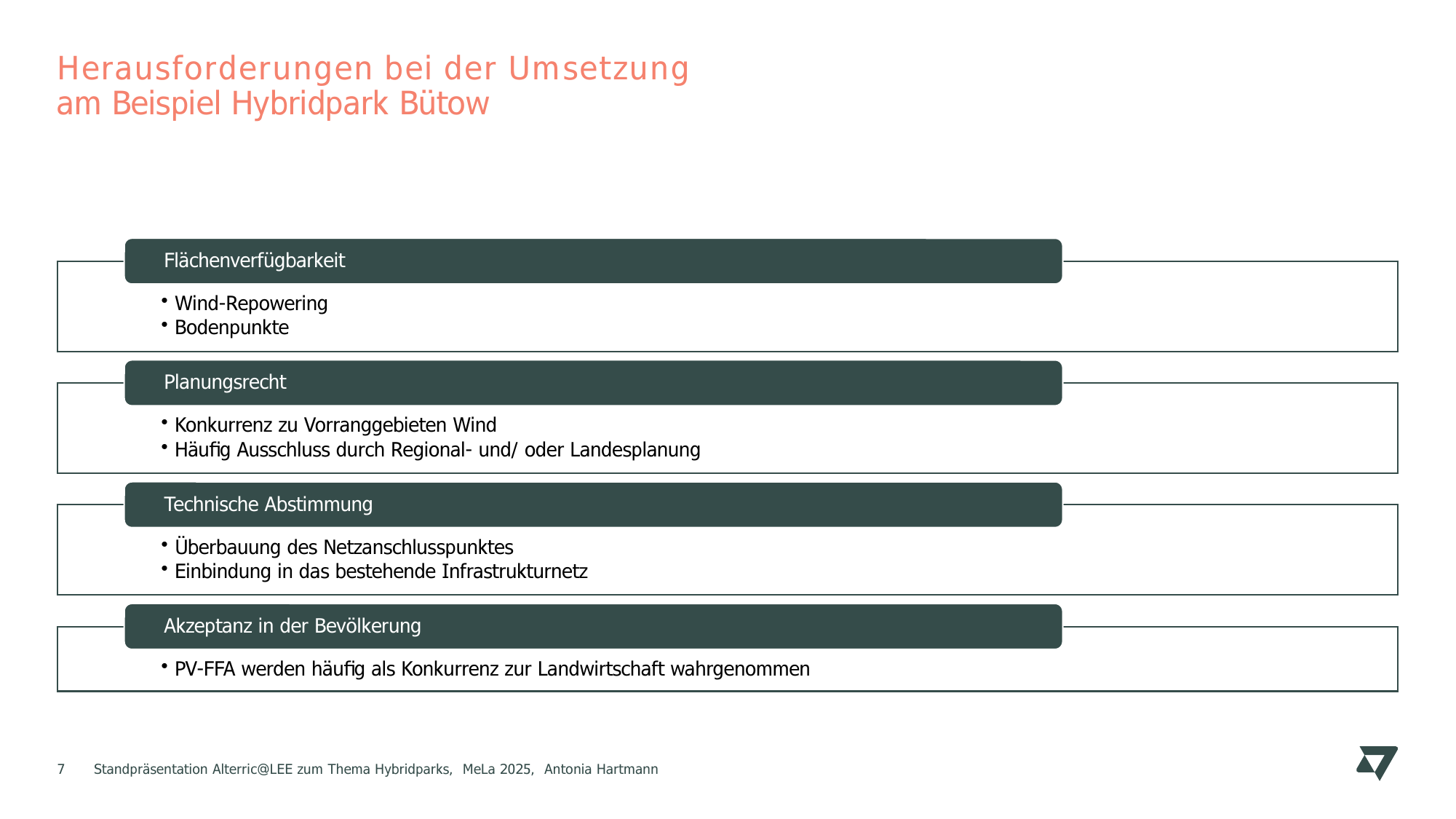

# Herausforderungen bei der Umsetzung am Beispiel Hybridpark Bütow
Wind-Repowering
Bodenpunkte
Flächenverfügbarkeit
Konkurrenz zu Vorranggebieten Wind
Häufig Ausschluss durch Regional- und/ oder Landesplanung
Planungsrecht
Überbauung des Netzanschlusspunktes
Einbindung in das bestehende Infrastrukturnetz
Technische Abstimmung
PV-FFA werden häufig als Konkurrenz zur Landwirtschaft wahrgenommen
Akzeptanz in der Bevölkerung
7
Standpräsentation Alterric@LEE zum Thema Hybridparks,  MeLa 2025,  Antonia Hartmann